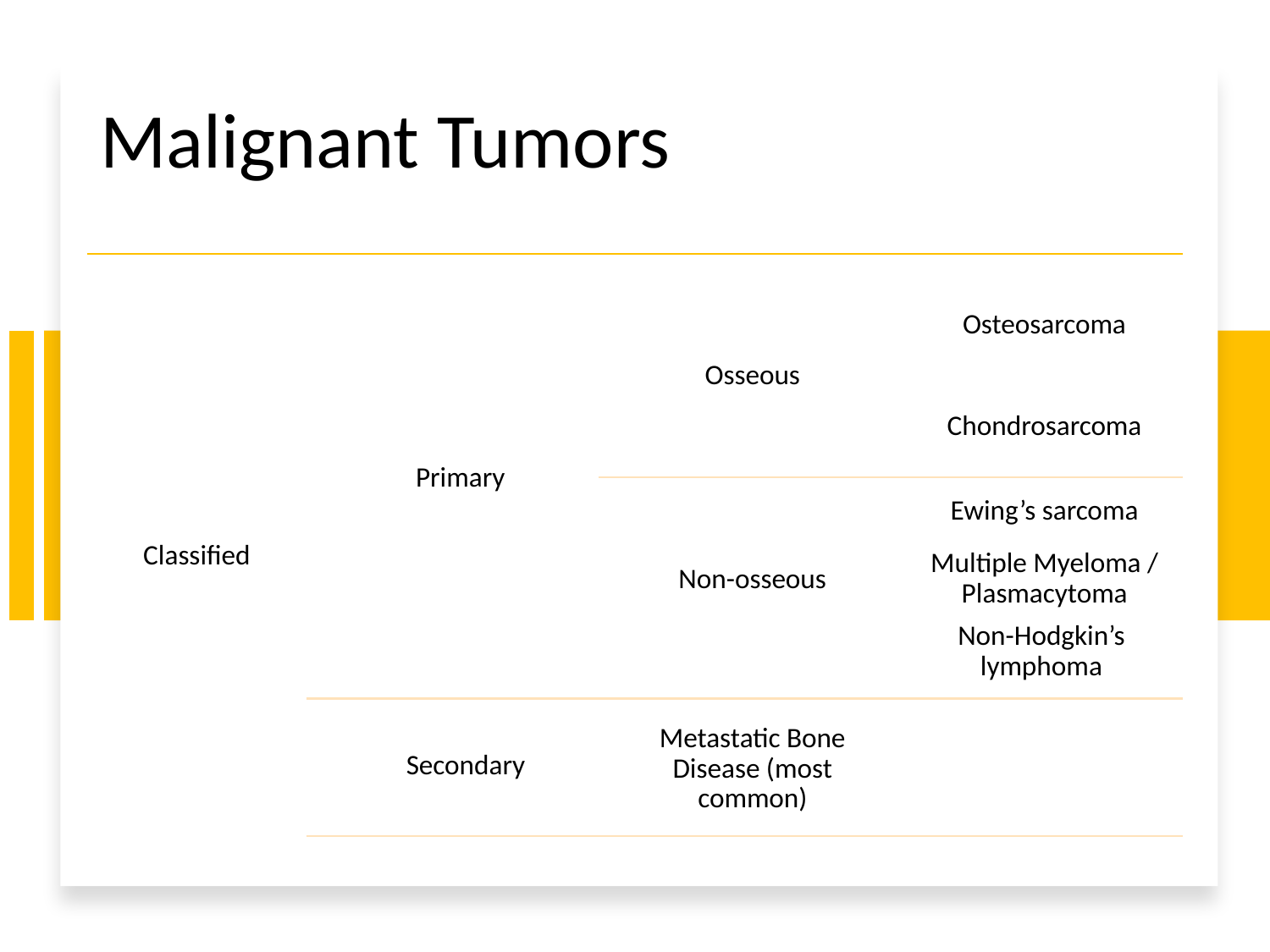

# Malignant Tumors

Classified

Primary

Osseous

Osteosarcoma

Chondrosarcoma

Non-osseous

Ewing’s sarcoma

Multiple Myeloma / Plasmacytoma

Non-Hodgkin’s lymphoma

Secondary

Metastatic Bone Disease (most common)